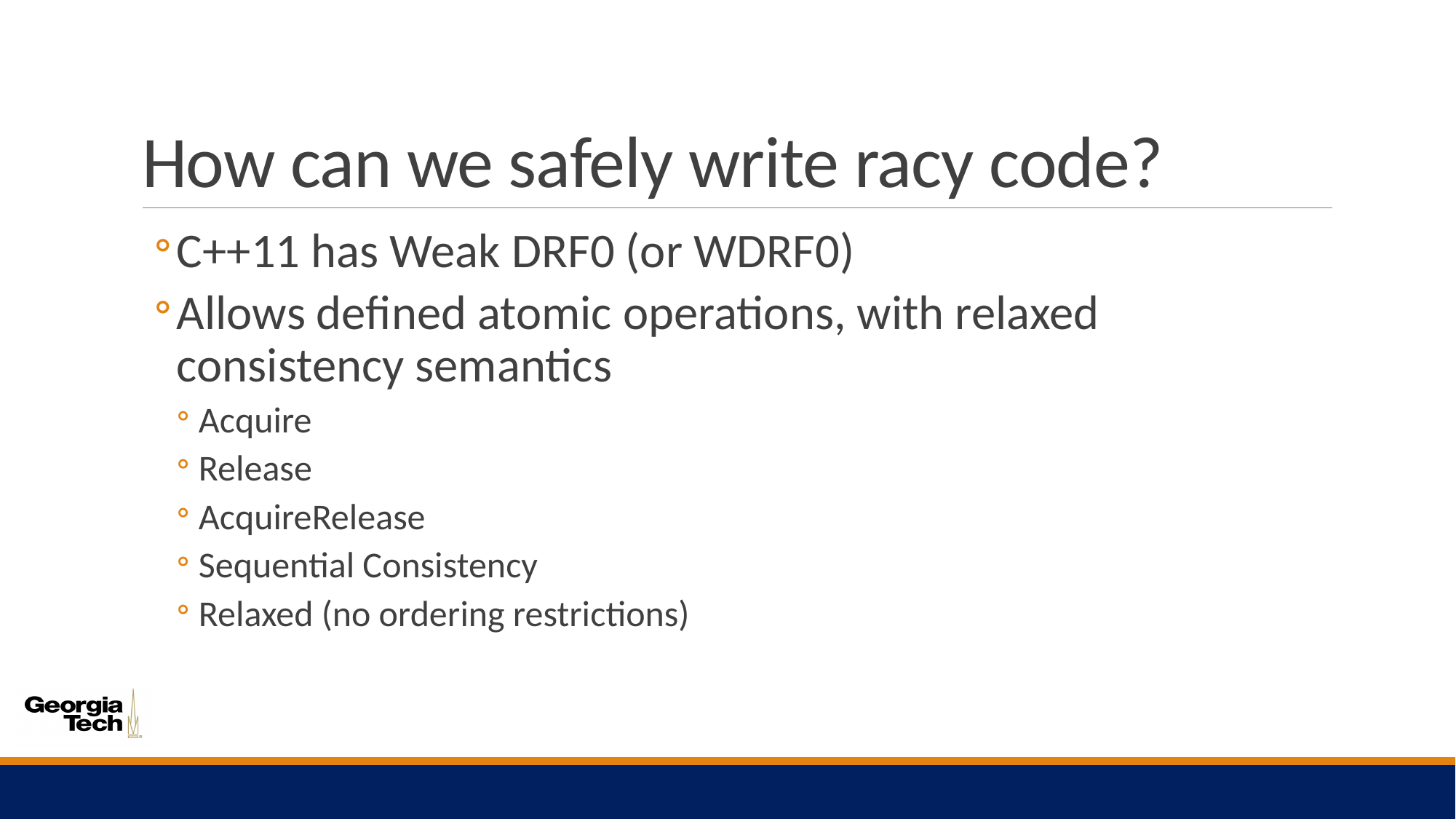

# How can we safely write racy code?
C++11 has Weak DRF0 (or WDRF0)
Allows defined atomic operations, with relaxed consistency semantics
Acquire
Release
AcquireRelease
Sequential Consistency
Relaxed (no ordering restrictions)